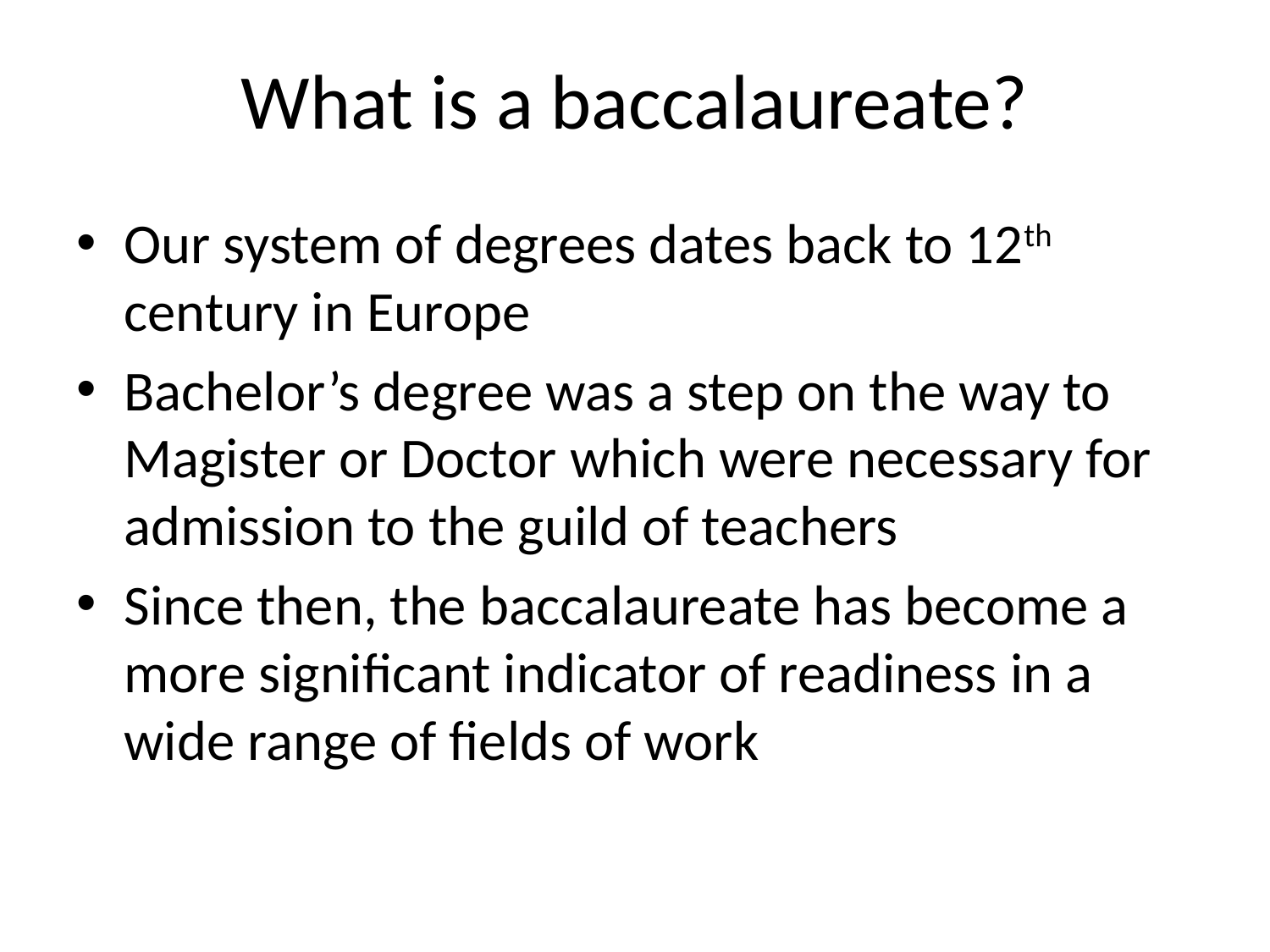

# What is a baccalaureate?
Our system of degrees dates back to 12th century in Europe
Bachelor’s degree was a step on the way to Magister or Doctor which were necessary for admission to the guild of teachers
Since then, the baccalaureate has become a more significant indicator of readiness in a wide range of fields of work